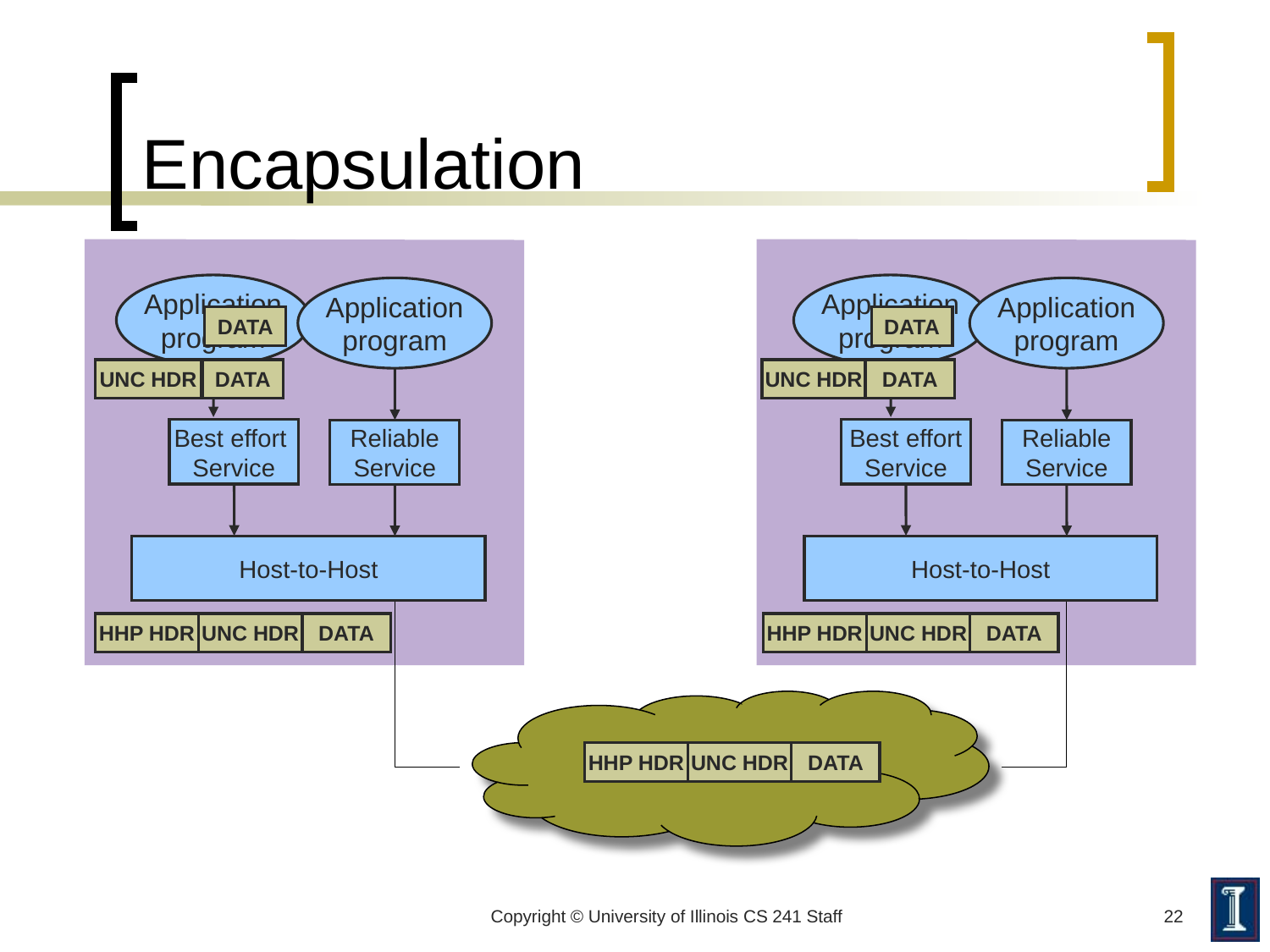

# Encapsulation

Application
program
Application
program
Application
program
Application
program
DATA
DATA
UNC HDR
DATA
UNC HDR
DATA

Best effort
Service
Best effort
Service
Reliable
Service
Reliable
Service

Host-to-Host
Host-to-Host

HHP HDR
UNC HDR
DATA
HHP HDR
UNC HDR
DATA

HHP HDR
UNC HDR
DATA
Copyright © University of Illinois CS 241 Staff
22